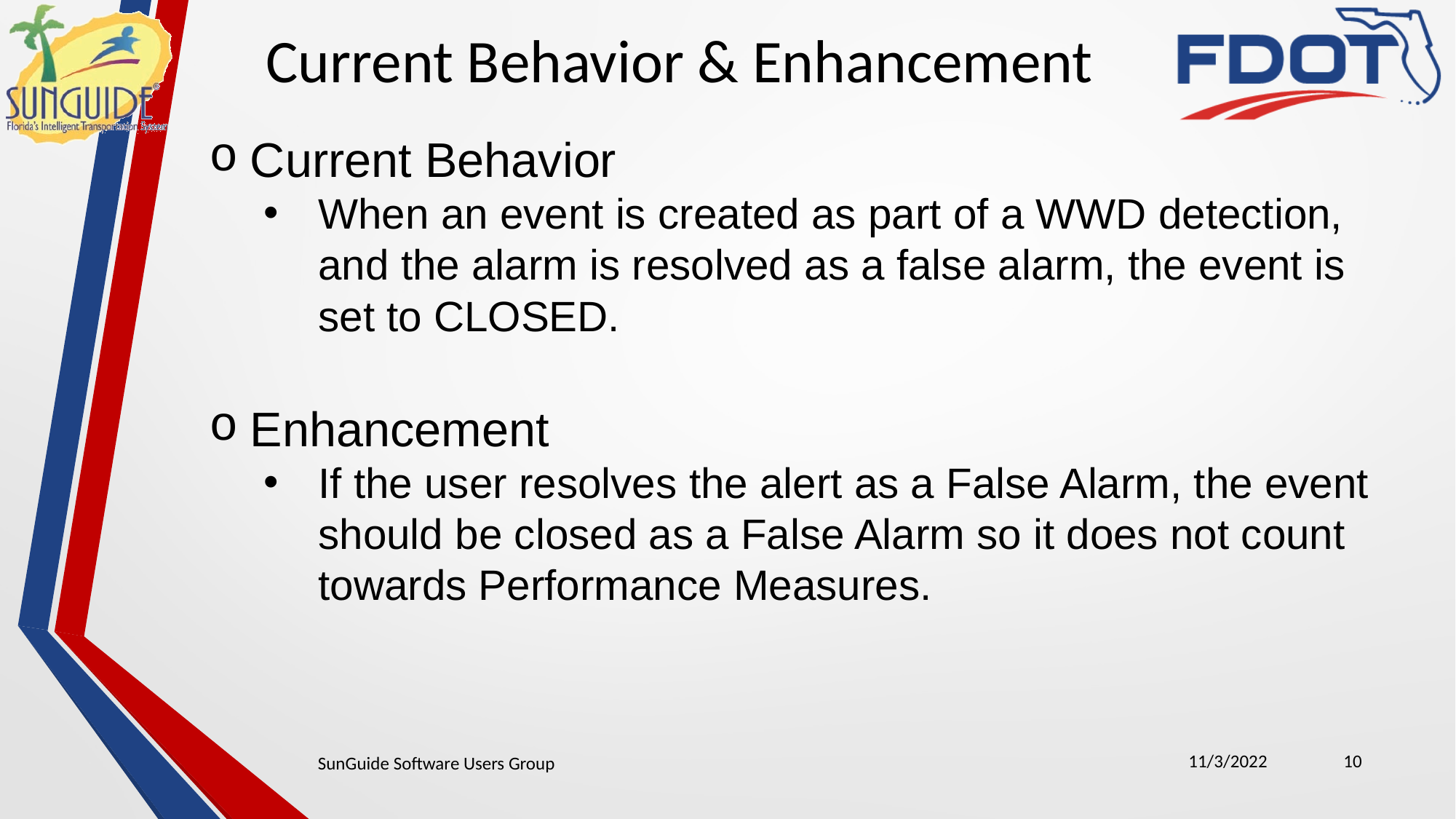

Current Behavior & Enhancement
Current Behavior
When an event is created as part of a WWD detection, and the alarm is resolved as a false alarm, the event is set to CLOSED.

Enhancement
If the user resolves the alert as a False Alarm, the event should be closed as a False Alarm so it does not count towards Performance Measures.
11/3/2022
10
SunGuide Software Users Group